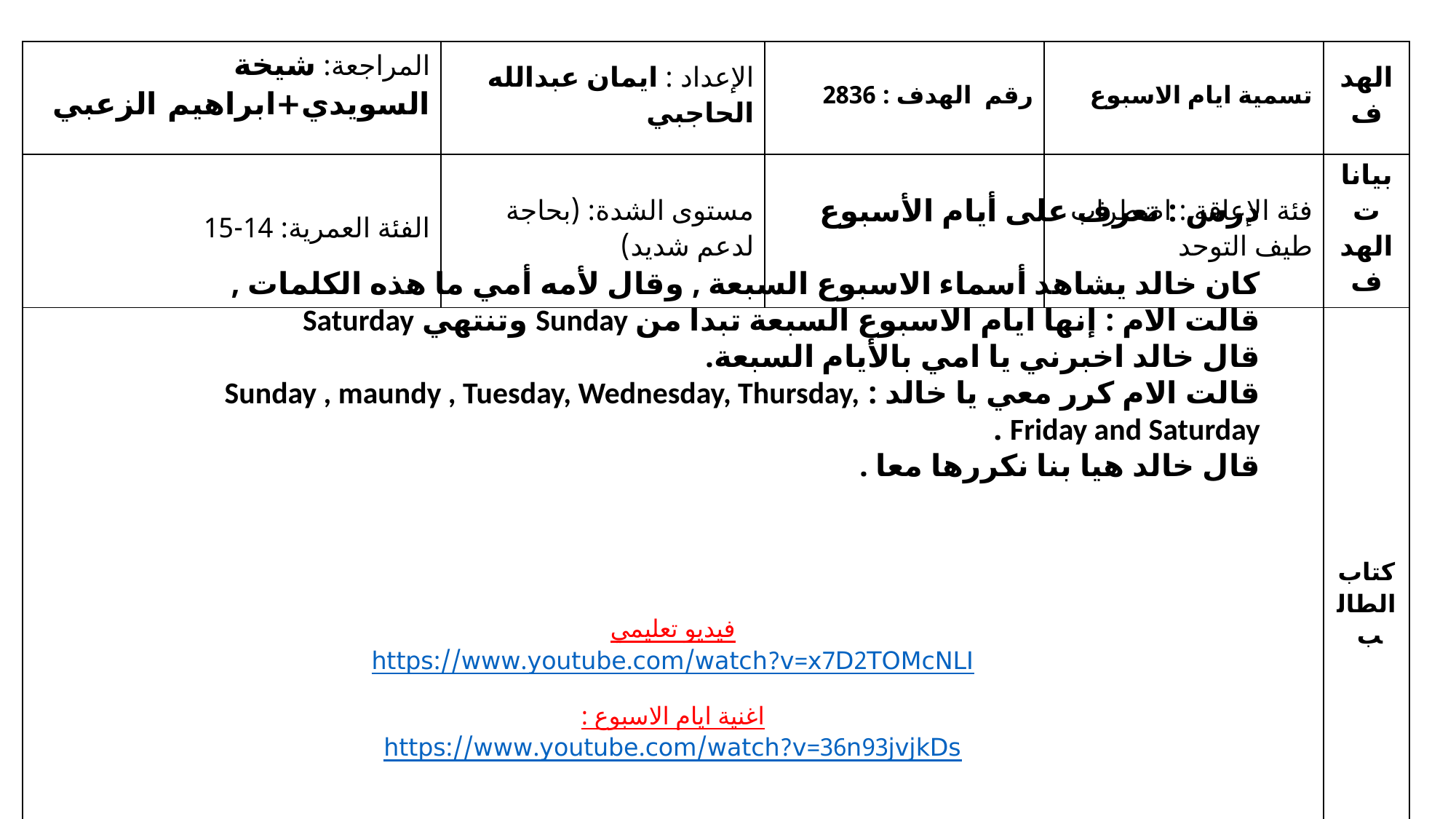

| المراجعة: شيخة السويدي+ابراهيم الزعبي | الإعداد : ايمان عبدالله الحاجبي | رقم الهدف : 2836 | تسمية ايام الاسبوع | الهدف |
| --- | --- | --- | --- | --- |
| الفئة العمرية: 14-15 | مستوى الشدة: (بحاجة لدعم شديد) |  | فئة الإعاقة : اضطراب طيف التوحد | بيانات الهدف |
| فيديو تعليمي https://www.youtube.com/watch?v=x7D2TOMcNLI اغنية ايام الاسبوع : https://www.youtube.com/watch?v=36n93jvjkDs |  |  |  | كتاب الطالب |
درس : تعرف على أيام الأسبوع

كان خالد يشاهد أسماء الاسبوع السبعة , وقال لأمه أمي ما هذه الكلمات , قالت الام : إنها ايام الاسبوع السبعة تبدا من Sunday وتنتهي Saturday
قال خالد اخبرني يا امي بالأيام السبعة.
قالت الام كرر معي يا خالد : Sunday , maundy , Tuesday, Wednesday, Thursday, Friday and Saturday .
قال خالد هيا بنا نكررها معا .